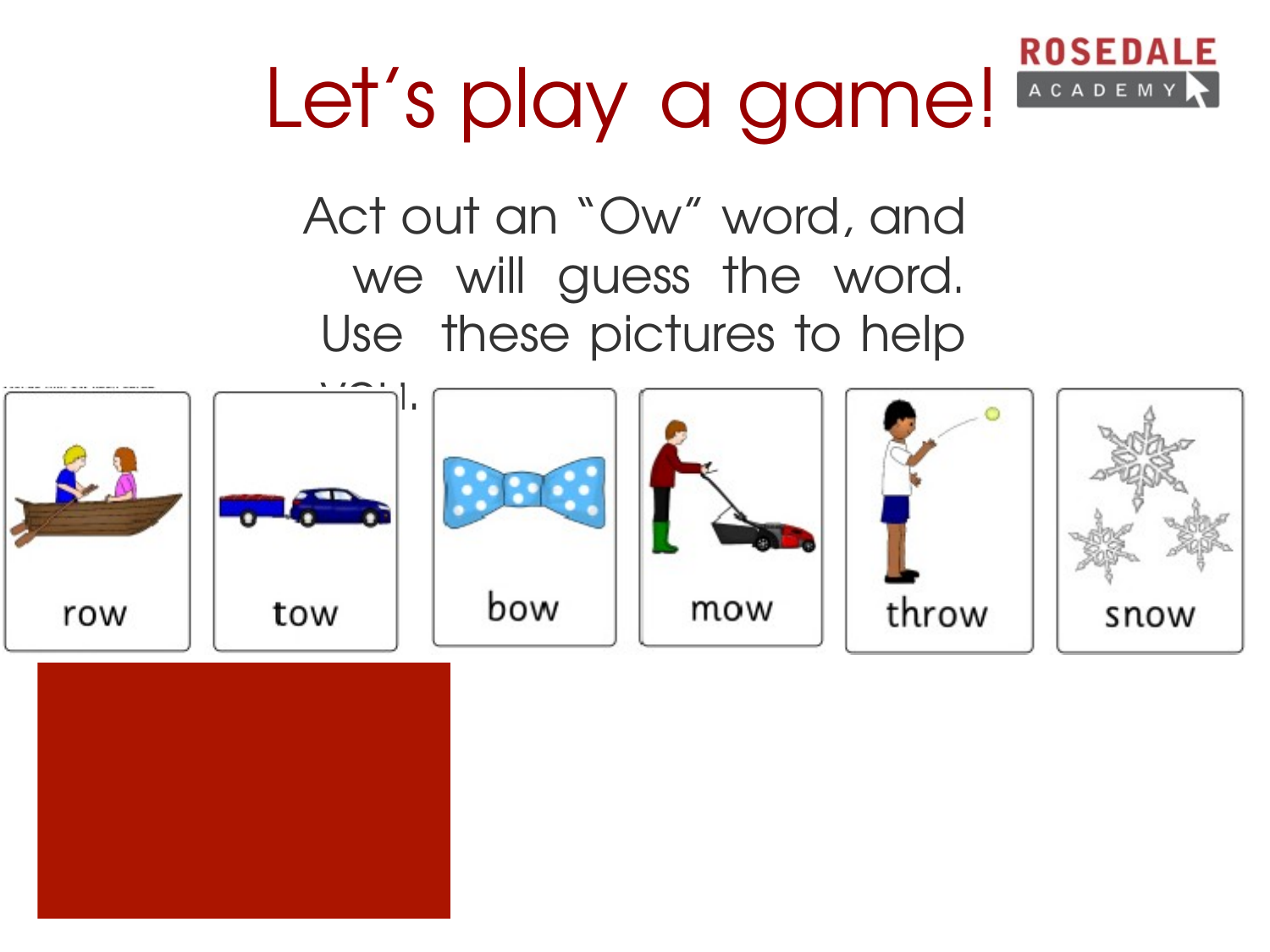

# Let’s play	a game!
Act out an “Ow” word, and  we will guess the word. Use  these pictures to help you.